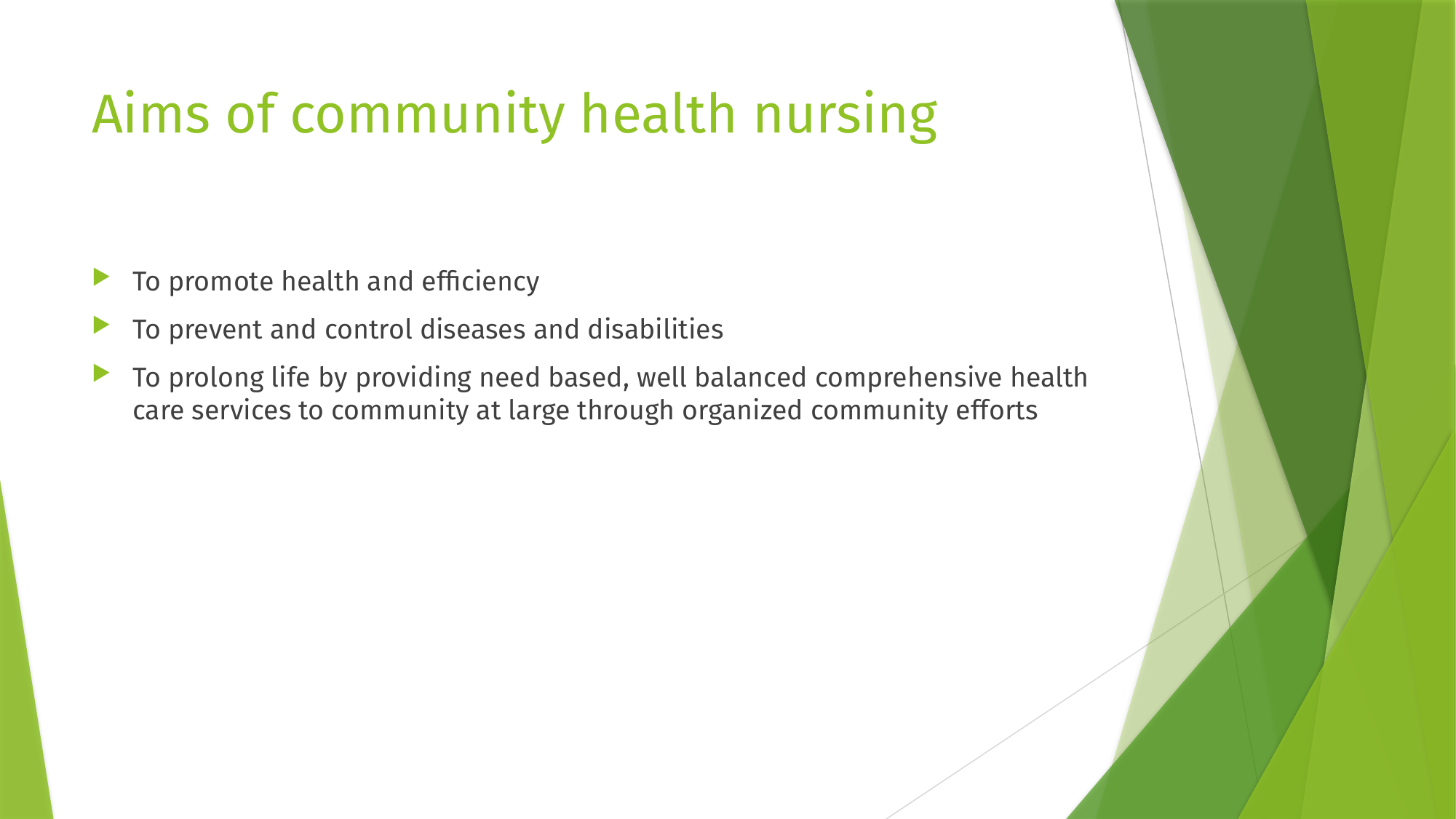

# Aims of community health nursing
To promote health and efficiency
To prevent and control diseases and disabilities
To prolong life by providing need based, well balanced comprehensive health care services to community at large through organized community efforts